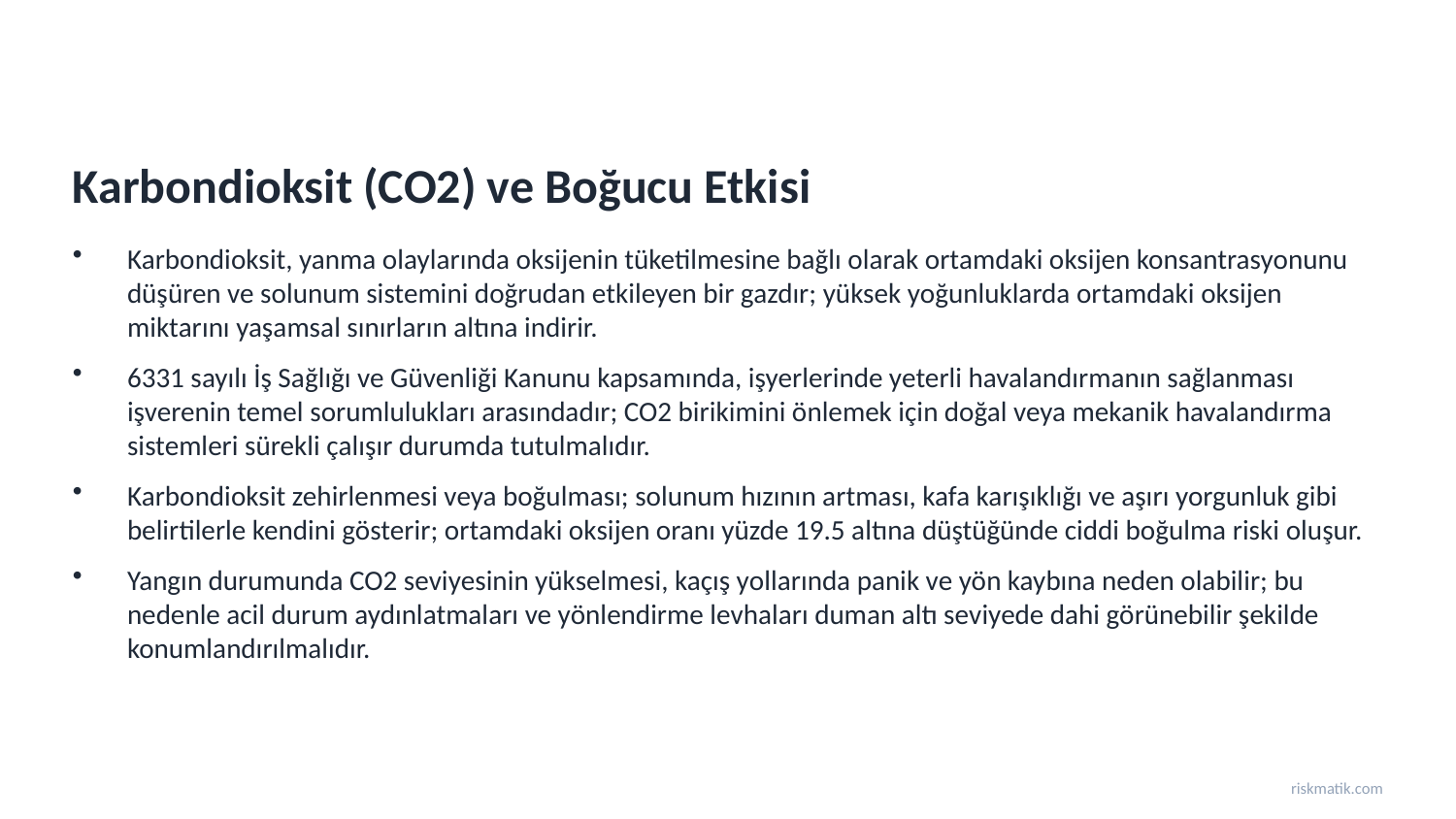

Karbondioksit (CO2) ve Boğucu Etkisi
Karbondioksit, yanma olaylarında oksijenin tüketilmesine bağlı olarak ortamdaki oksijen konsantrasyonunu düşüren ve solunum sistemini doğrudan etkileyen bir gazdır; yüksek yoğunluklarda ortamdaki oksijen miktarını yaşamsal sınırların altına indirir.
6331 sayılı İş Sağlığı ve Güvenliği Kanunu kapsamında, işyerlerinde yeterli havalandırmanın sağlanması işverenin temel sorumlulukları arasındadır; CO2 birikimini önlemek için doğal veya mekanik havalandırma sistemleri sürekli çalışır durumda tutulmalıdır.
Karbondioksit zehirlenmesi veya boğulması; solunum hızının artması, kafa karışıklığı ve aşırı yorgunluk gibi belirtilerle kendini gösterir; ortamdaki oksijen oranı yüzde 19.5 altına düştüğünde ciddi boğulma riski oluşur.
Yangın durumunda CO2 seviyesinin yükselmesi, kaçış yollarında panik ve yön kaybına neden olabilir; bu nedenle acil durum aydınlatmaları ve yönlendirme levhaları duman altı seviyede dahi görünebilir şekilde konumlandırılmalıdır.
riskmatik.com